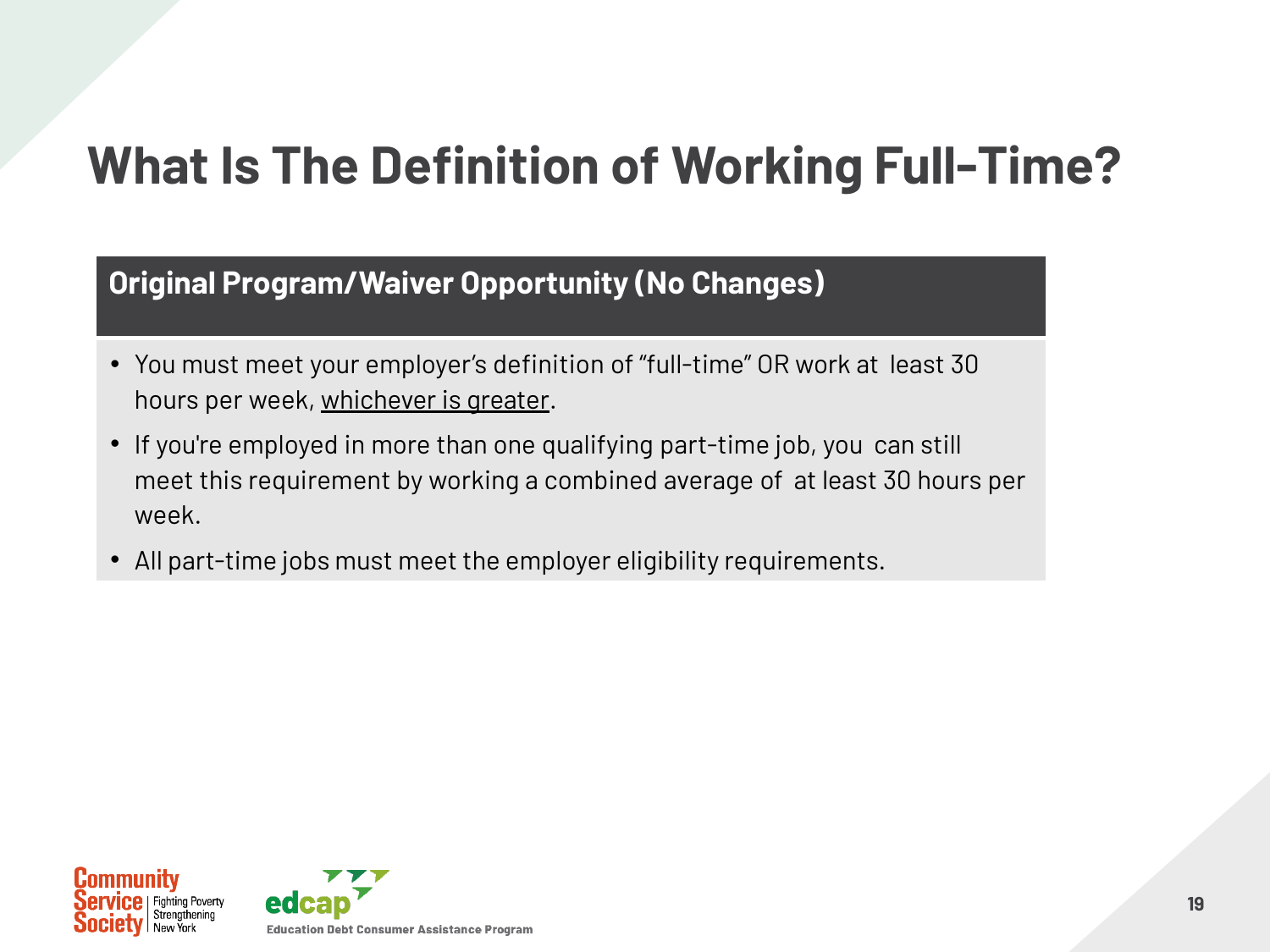

# What Is The Definition of Working Full-Time?
| Original Program/Waiver Opportunity (No Changes) |
| --- |
| You must meet your employer’s definition of “full-time” OR work at least 30 hours per week, whichever is greater. If you're employed in more than one qualifying part-time job, you can still meet this requirement by working a combined average of at least 30 hours per week. All part-time jobs must meet the employer eligibility requirements. |
19